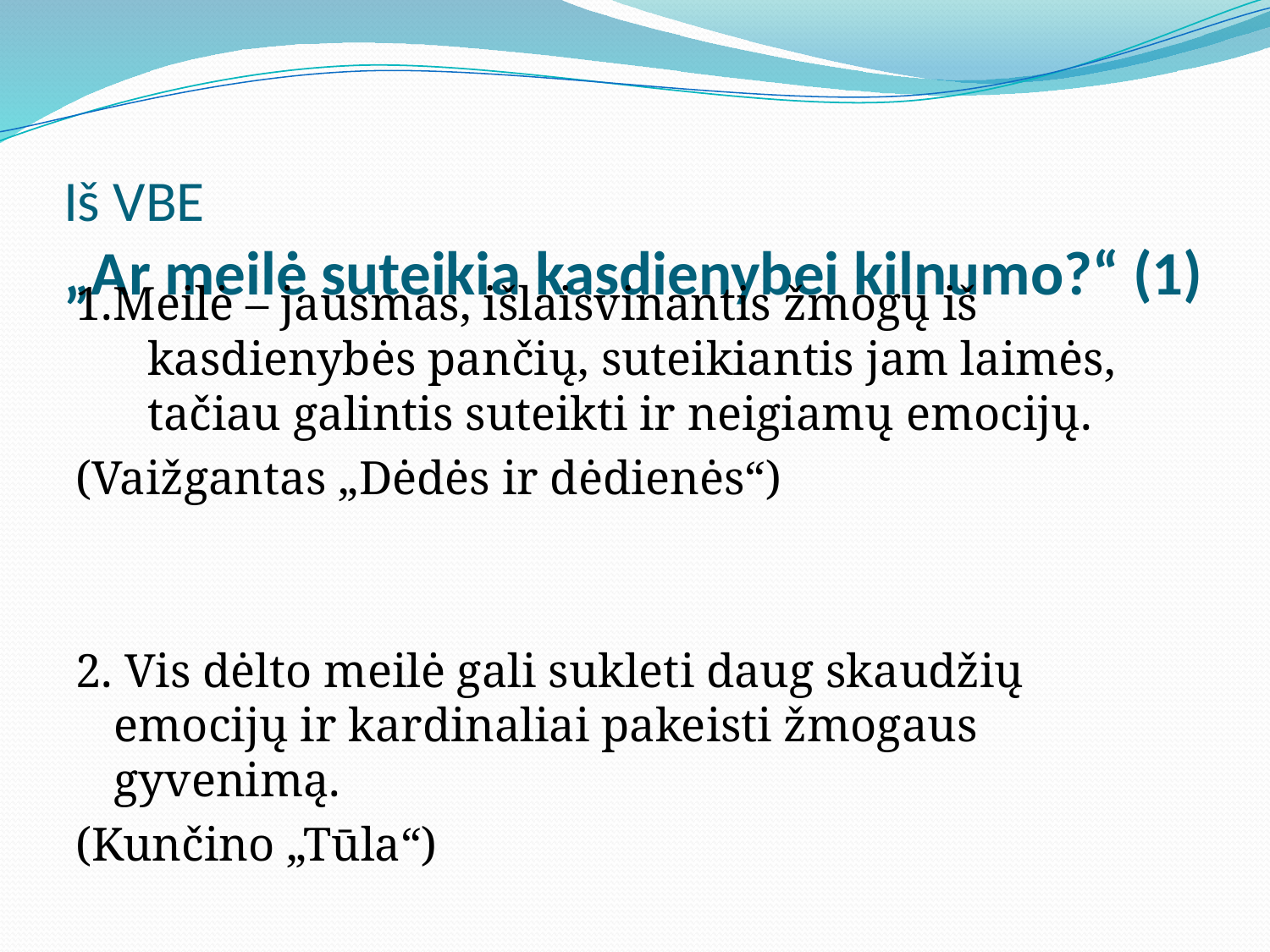

# Iš VBE „Ar meilė suteikia kasdienybei kilnumo?“ (1)
1.Meilė – jausmas, išlaisvinantis žmogų iš kasdienybės pančių, suteikiantis jam laimės, tačiau galintis suteikti ir neigiamų emocijų.
(Vaižgantas „Dėdės ir dėdienės“)

2. Vis dėlto meilė gali sukleti daug skaudžių emocijų ir kardinaliai pakeisti žmogaus gyvenimą.
(Kunčino „Tūla“)